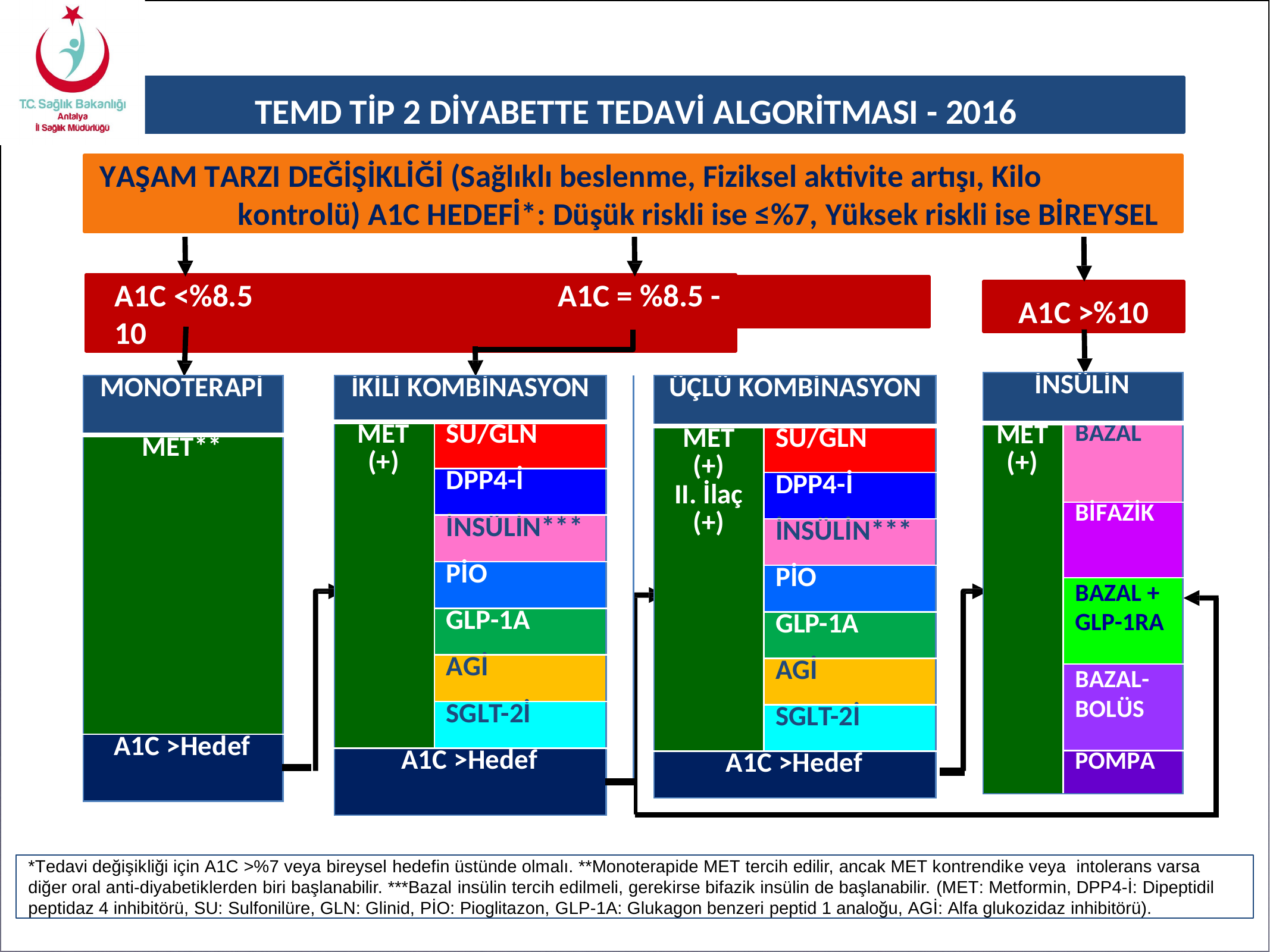

# TEMD TİP 2 DİYABETTE TEDAVİ ALGORİTMASI - 2016

YAŞAM TARZI DEĞİŞİKLİĞİ (Sağlıklı beslenme, Fiziksel aktivite artışı, Kilo kontrolü) A1C HEDEFİ*: Düşük riskli ise ≤%7, Yüksek riskli ise BİREYSEL

A1C <%8.5	A1C = %8.5 - 10

A1C >%10

| İNSÜLİN |  |
| --- | --- |
| MET (+) | BAZAL |
|  | BİFAZİK |
|  | BAZAL + GLP-1RA |
|  | BAZAL- BOLÜS |
|  | POMPA |
| MONOTERAPİ |  |
| --- | --- |
| MET\*\* |  |
| A1C >Hedef |  |
|  |  |
| İKİLİ KOMBİNASYON |  |  |
| --- | --- | --- |
| MET (+) | SU/GLN |  |
|  | DPP4-İ |  |
|  | İNSÜLİN\*\*\* |  |
|  | PİO |  |
|  | GLP-1A |  |
|  | AGİ |  |
|  | SGLT-2İ |  |
| A1C >Hedef |  |  |
|  |  |  |
| ÜÇLÜ KOMBİNASYON |  |
| --- | --- |
| MET (+) II. İlaç (+) | SU/GLN |
|  | DPP4-İ |
|  | İNSÜLİN\*\*\* |
|  | PİO |
|  | GLP-1A |
|  | AGİ |
|  | SGLT-2İ |
| A1C >Hedef |  |

*Tedavi değişikliği için A1C >%7 veya bireysel hedefin üstünde olmalı. **Monoterapide MET tercih edilir, ancak MET kontrendike veya  intolerans varsa diğer oral anti-diyabetiklerden biri başlanabilir. ***Bazal insülin tercih edilmeli, gerekirse bifazik insülin de başlanabilir. (MET: Metformin, DPP4-İ: Dipeptidil peptidaz 4 inhibitörü, SU: Sulfonilüre, GLN: Glinid, PİO: Pioglitazon, GLP-1A: Glukagon benzeri peptid 1 analoğu, AGİ: Alfa glukozidaz inhibitörü).